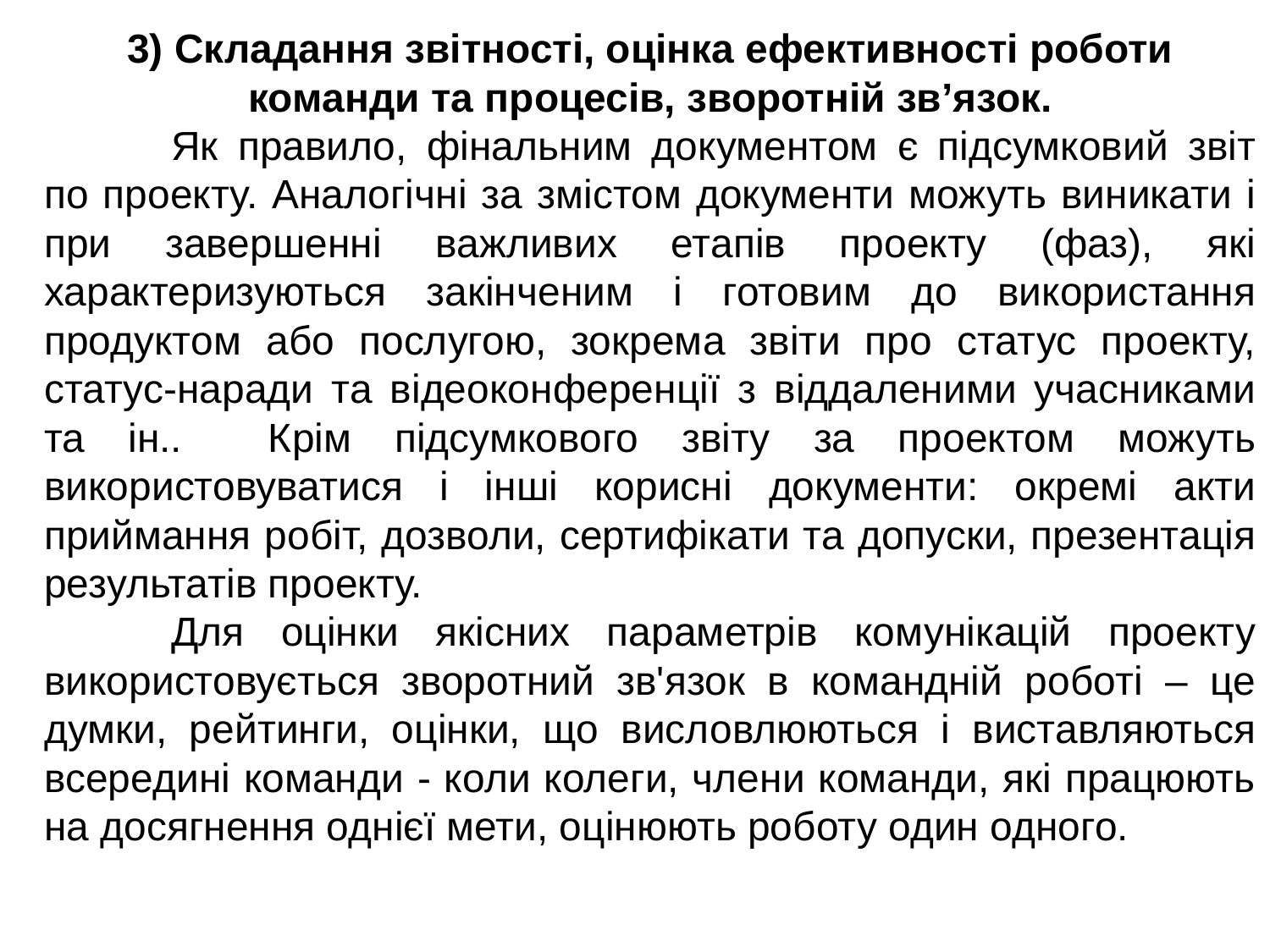

3) Складання звітності, оцінка ефективності роботи команди та процесів, зворотній зв’язок.
	Як правило, фінальним документом є підсумковий звіт по проекту. Аналогічні за змістом документи можуть виникати і при завершенні важливих етапів проекту (фаз), які характеризуються закінченим і готовим до використання продуктом або послугою, зокрема звіти про статус проекту, статус-наради та відеоконференції з віддаленими учасниками та ін..  Крім підсумкового звіту за проектом можуть використовуватися і інші корисні документи: окремі акти приймання робіт, дозволи, сертифікати та допуски, презентація результатів проекту.
	Для оцінки якісних параметрів комунікацій проекту використовується зворотний зв'язок в командній роботі – це думки, рейтинги, оцінки, що висловлюються і виставляються всередині команди - коли колеги, члени команди, які працюють на досягнення однієї мети, оцінюють роботу один одного.